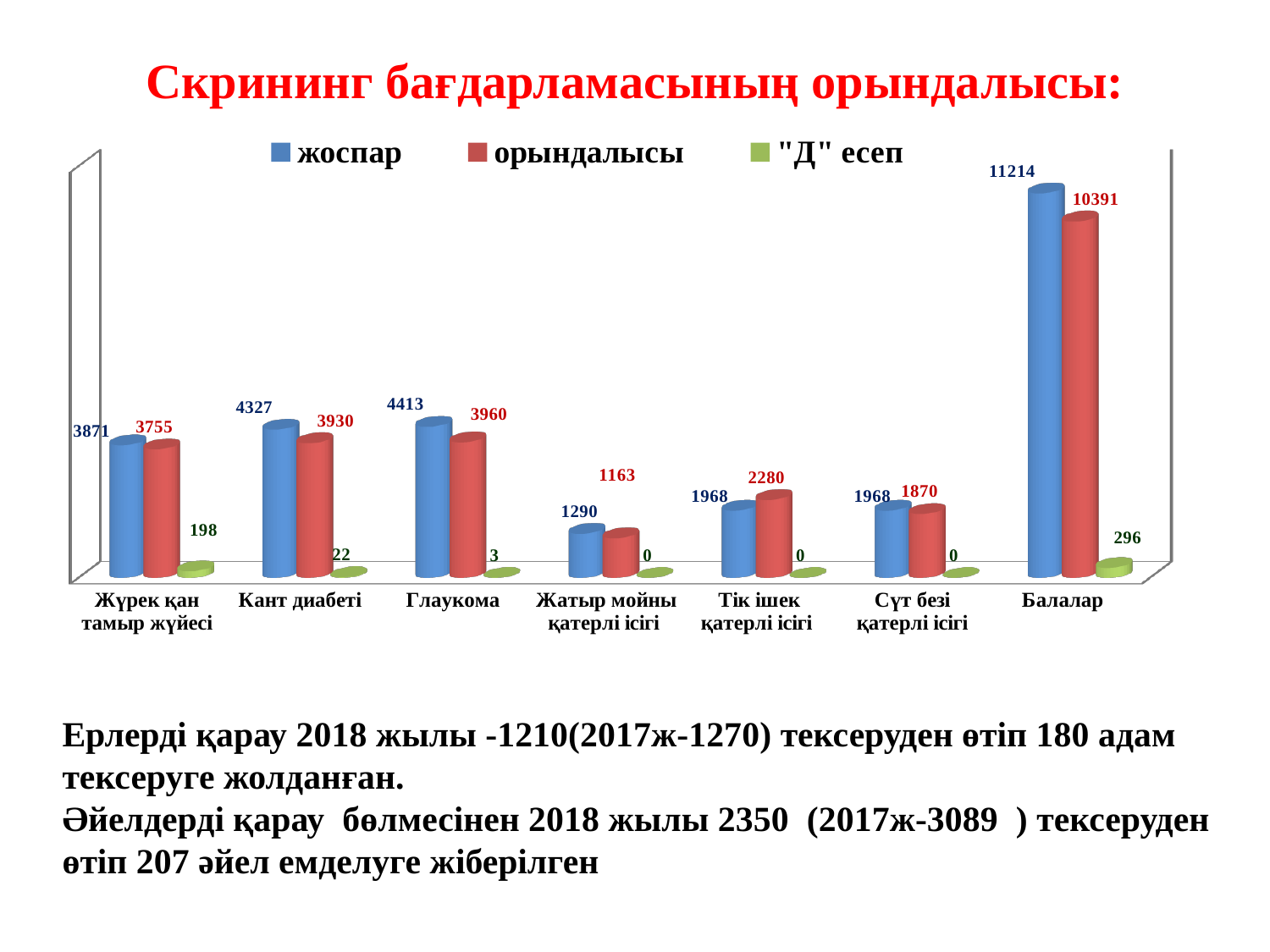

# Скрининг бағдарламасының орындалысы:

[unsupported chart]

Ерлерді қарау 2018 жылы -1210(2017ж-1270) тексеруден өтіп 180 адам тексеруге жолданған.
Әйелдерді қарау  бөлмесінен 2018 жылы 2350  (2017ж-3089  ) тексеруден өтіп 207 әйел емделуге жіберілген